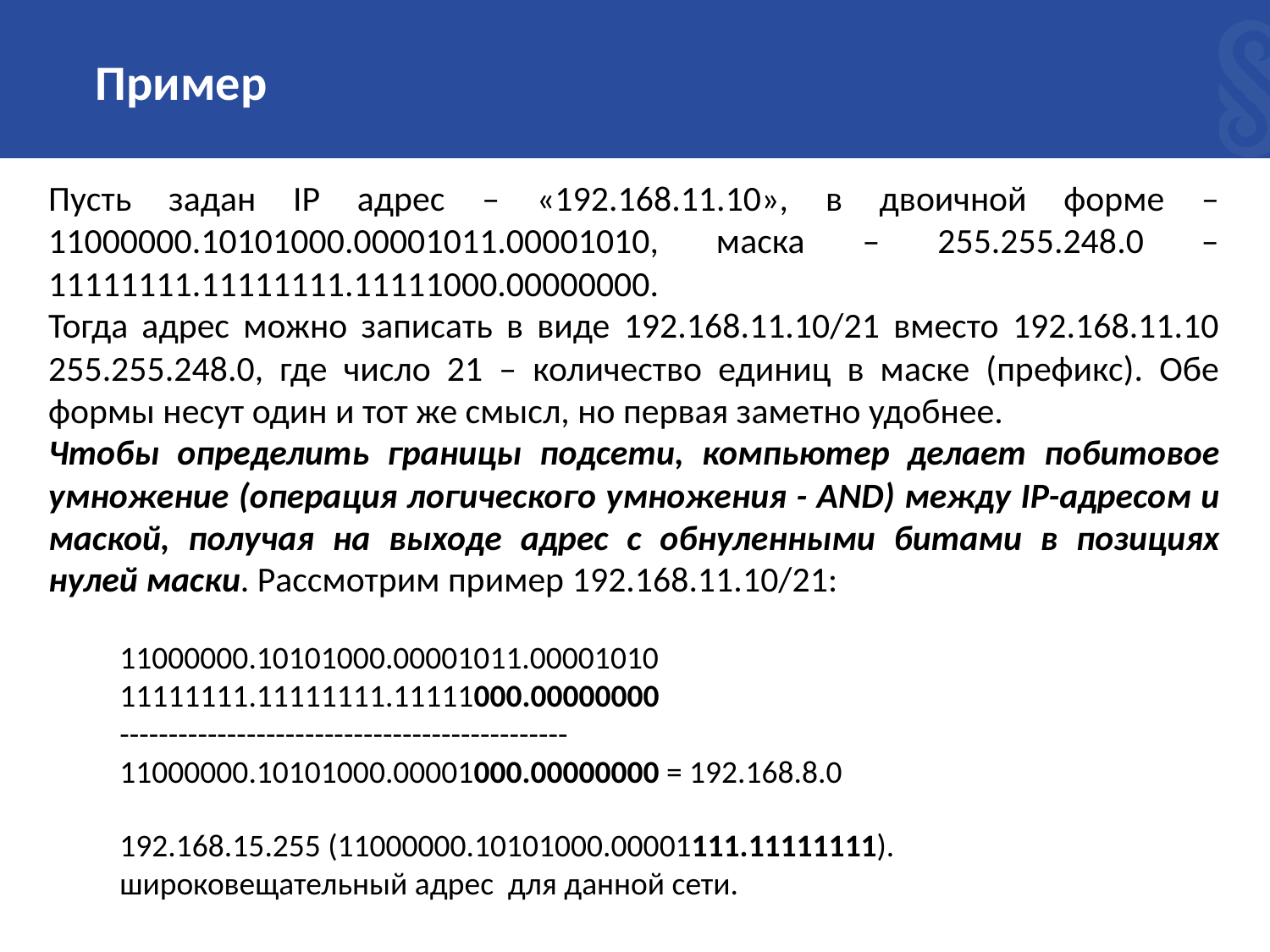

Пример
Пусть задан IP адрес – «192.168.11.10», в двоичной форме – 11000000.10101000.00001011.00001010, маска – 255.255.248.0 – 11111111.11111111.11111000.00000000.
Тогда адрес можно записать в виде 192.168.11.10/21 вместо 192.168.11.10 255.255.248.0, где число 21 – количество единиц в маске (префикс). Обе формы несут один и тот же смысл, но первая заметно удобнее.
Чтобы определить границы подсети, компьютер делает побитовое умножение (операция логического умножения - AND) между IP-адресом и маской, получая на выходе адрес с обнуленными битами в позициях нулей маски. Рассмотрим пример 192.168.11.10/21:
11000000.10101000.00001011.00001010
11111111.11111111.11111000.00000000
----------------------------------------------
11000000.10101000.00001000.00000000 = 192.168.8.0
192.168.15.255 (11000000.10101000.00001111.11111111). широковещательный адрес  для данной сети.